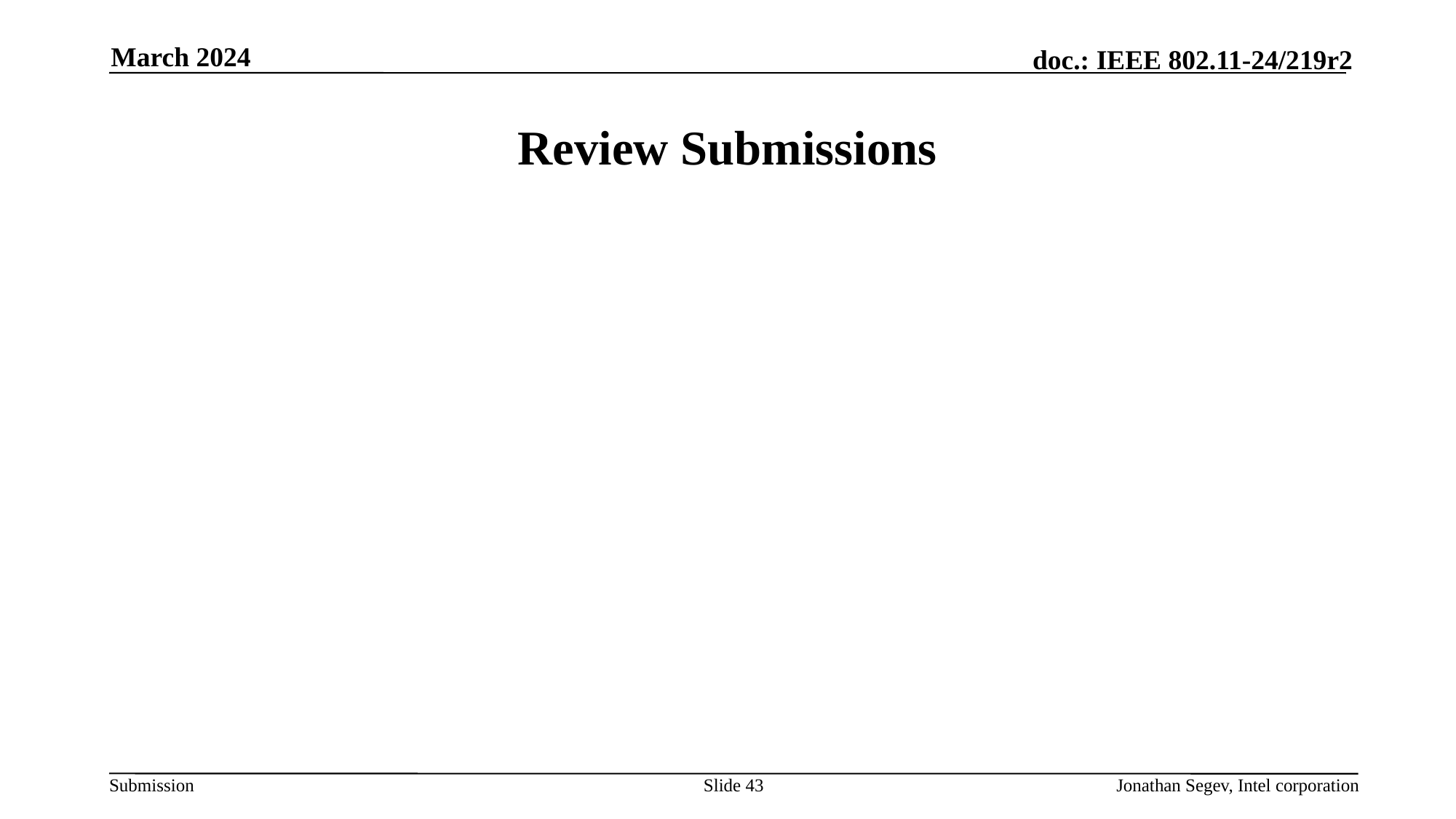

March 2024
# Review Submissions

Slide 43
Jonathan Segev, Intel corporation